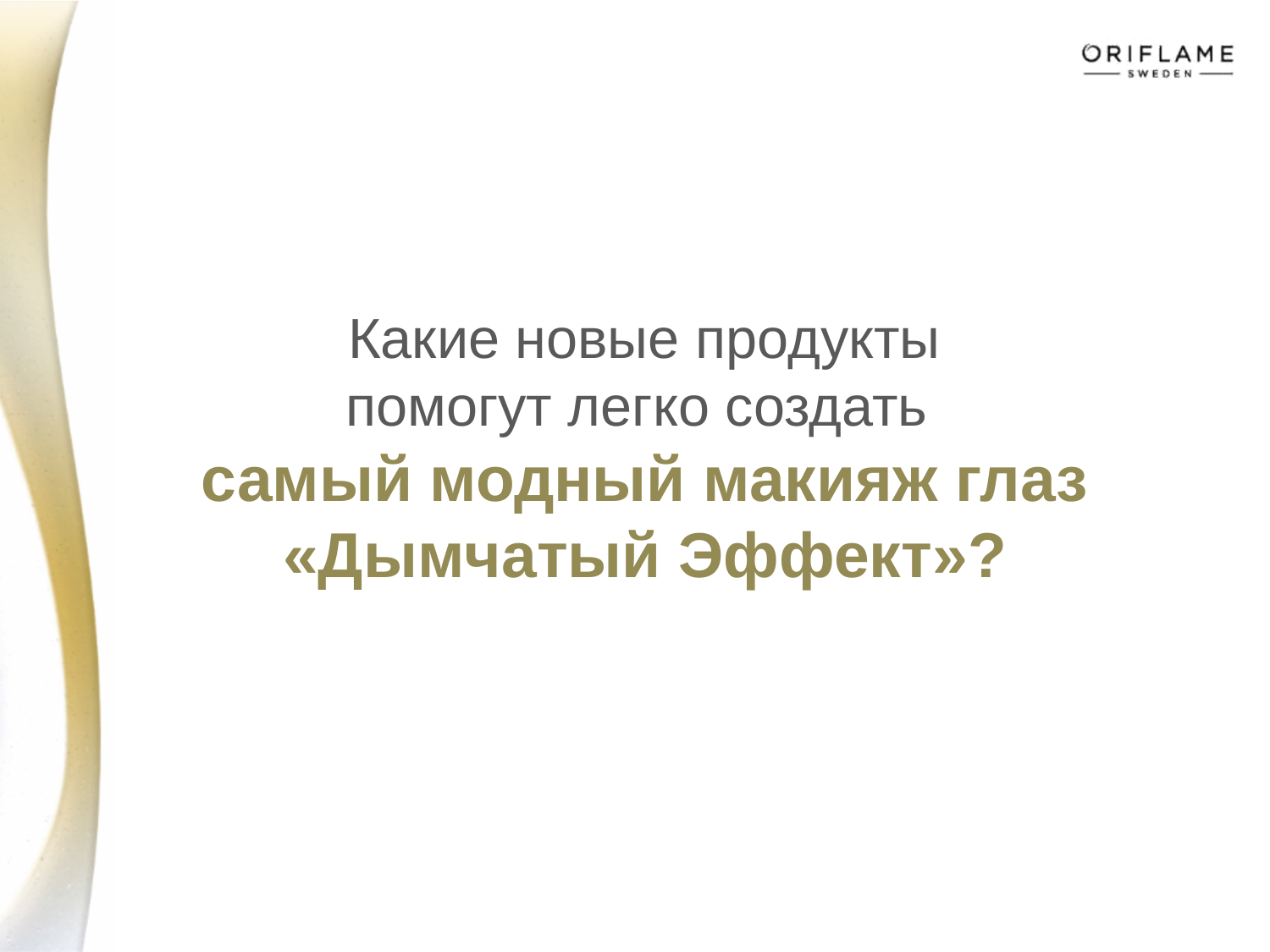

# Какие новые продукты помогут легко создать самый модный макияж глаз «Дымчатый Эффект»?